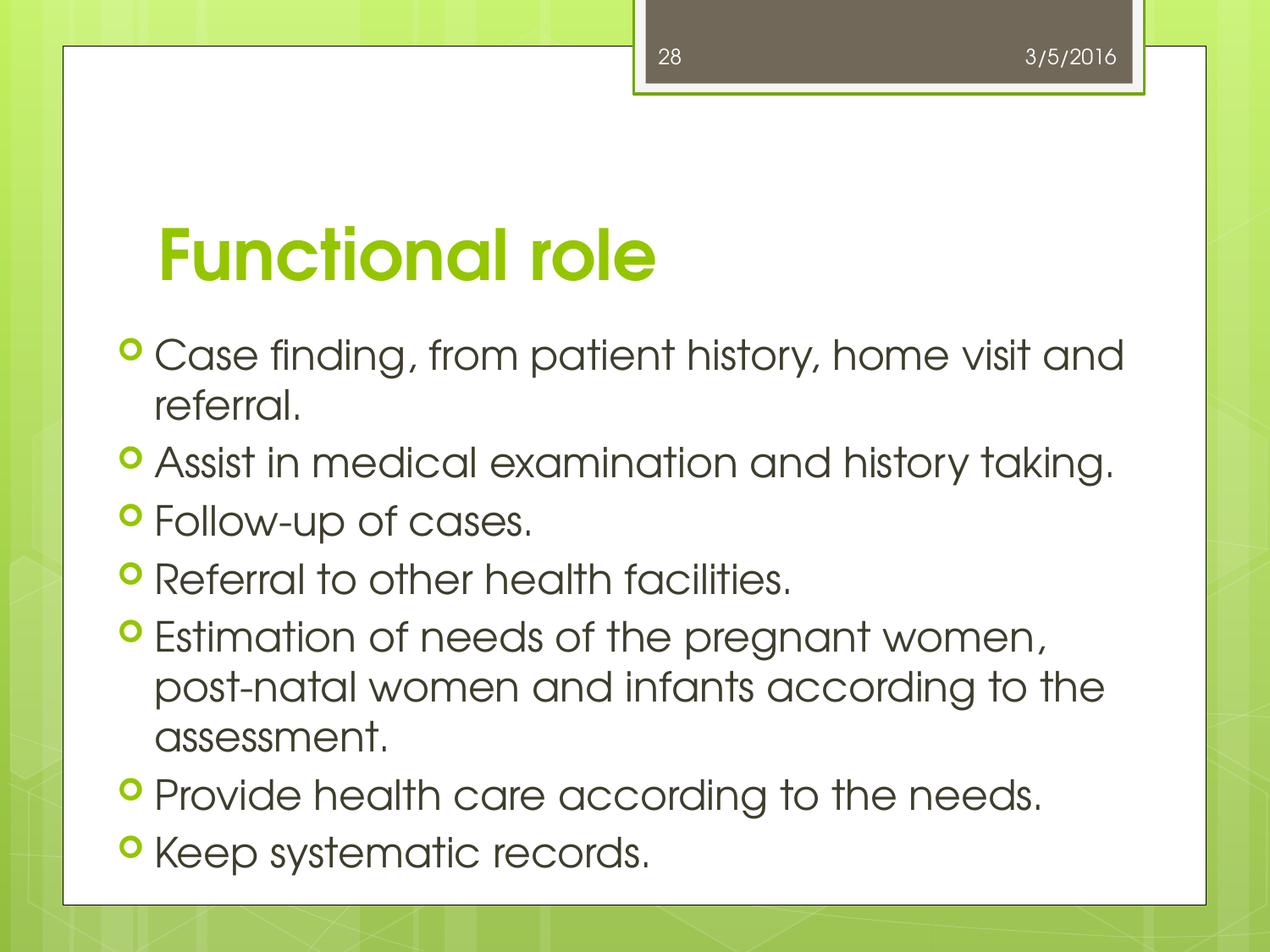

28
3/5/2016
# Functional role
Case finding, from patient history, home visit and referral.
Assist in medical examination and history taking.
Follow-up of cases.
Referral to other health facilities.
Estimation of needs of the pregnant women, post-natal women and infants according to the assessment.
Provide health care according to the needs.
Keep systematic records.